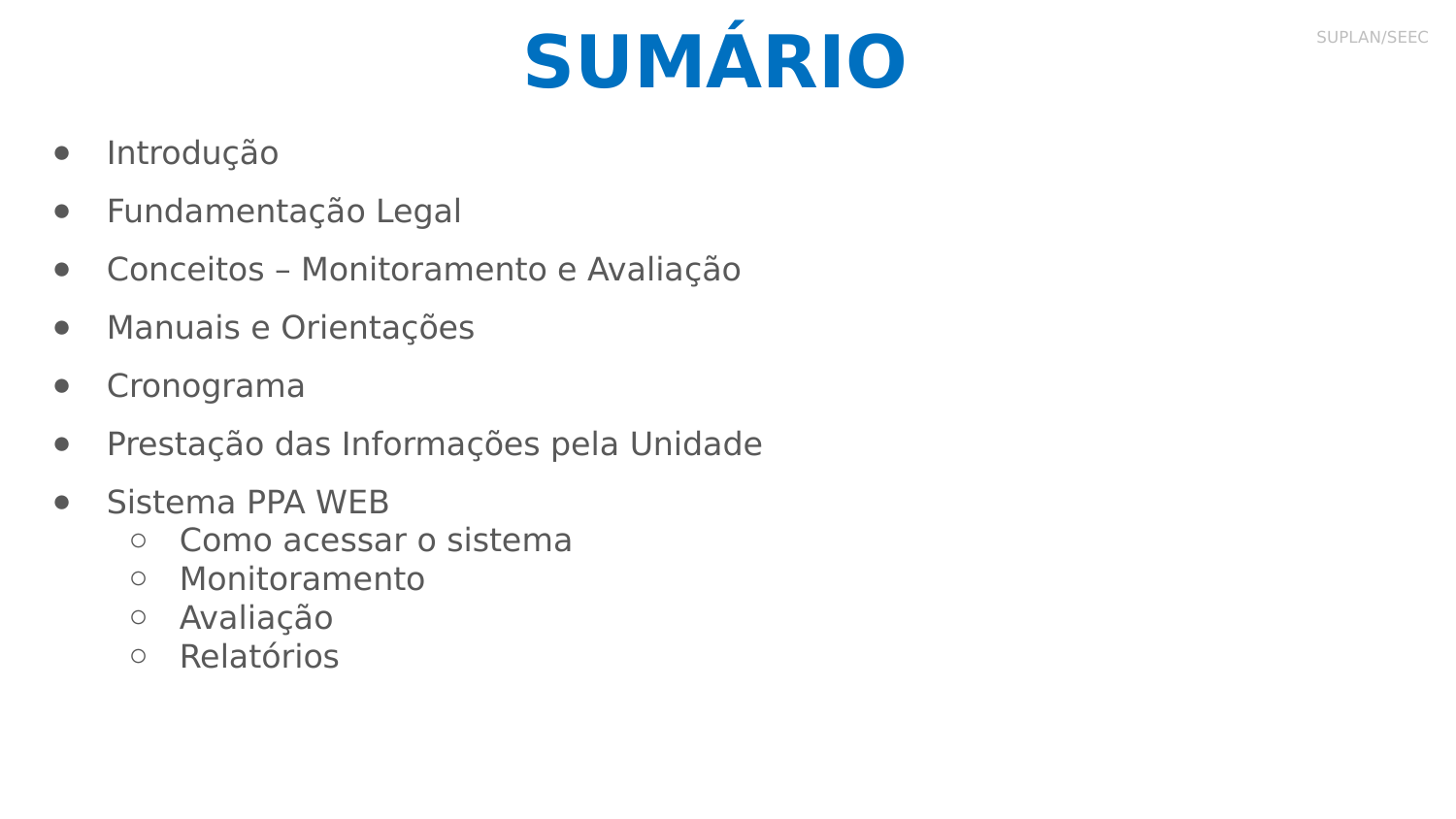

# SUMÁRIO
SUPLAN/SEEC
Introdução
Fundamentação Legal
Conceitos – Monitoramento e Avaliação
Manuais e Orientações
Cronograma
Prestação das Informações pela Unidade
Sistema PPA WEB
Como acessar o sistema
Monitoramento
Avaliação
Relatórios